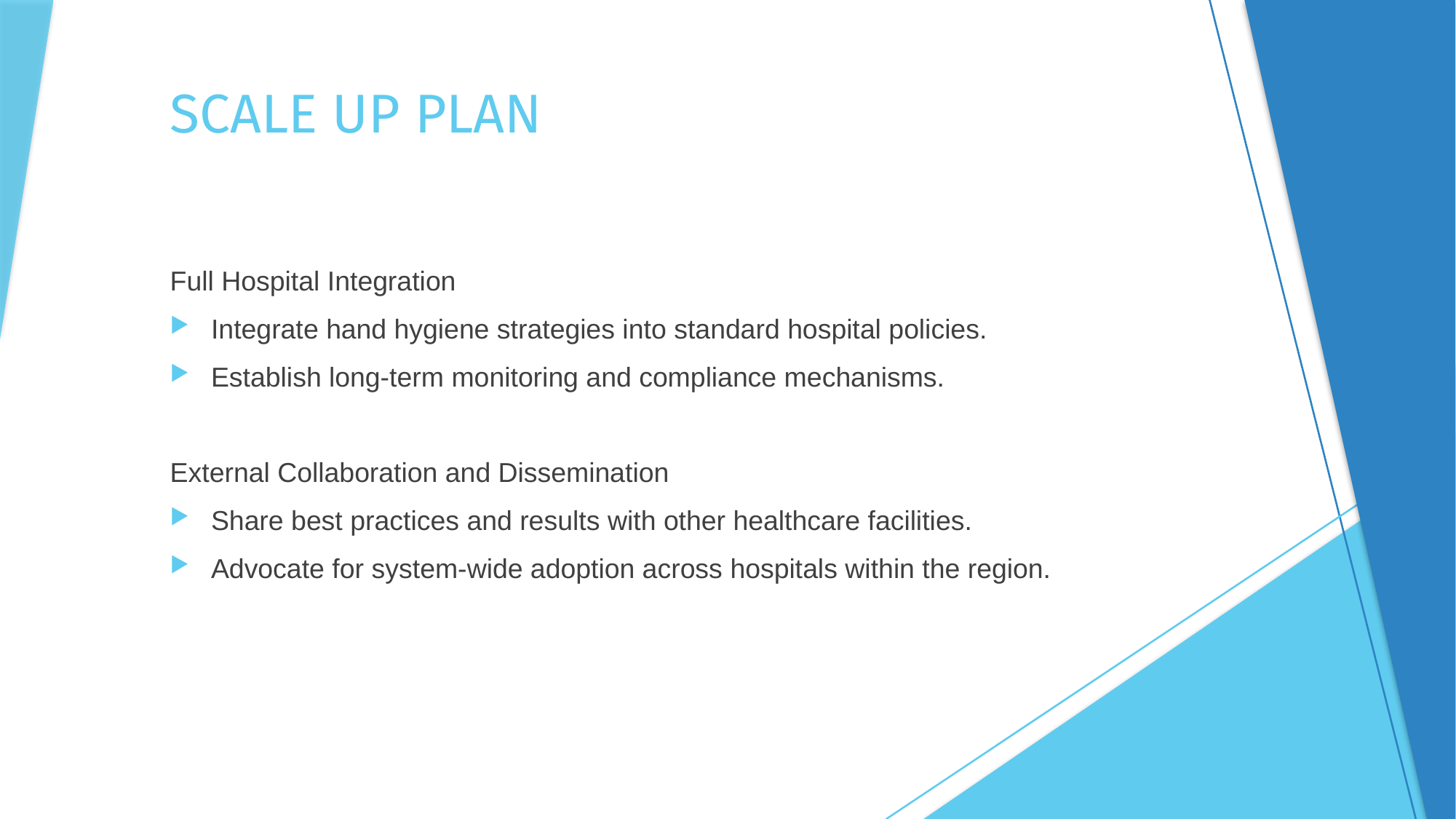

# SCALE UP PLAN
Full Hospital Integration
Integrate hand hygiene strategies into standard hospital policies.
Establish long-term monitoring and compliance mechanisms.

External Collaboration and Dissemination
Share best practices and results with other healthcare facilities.
Advocate for system-wide adoption across hospitals within the region.